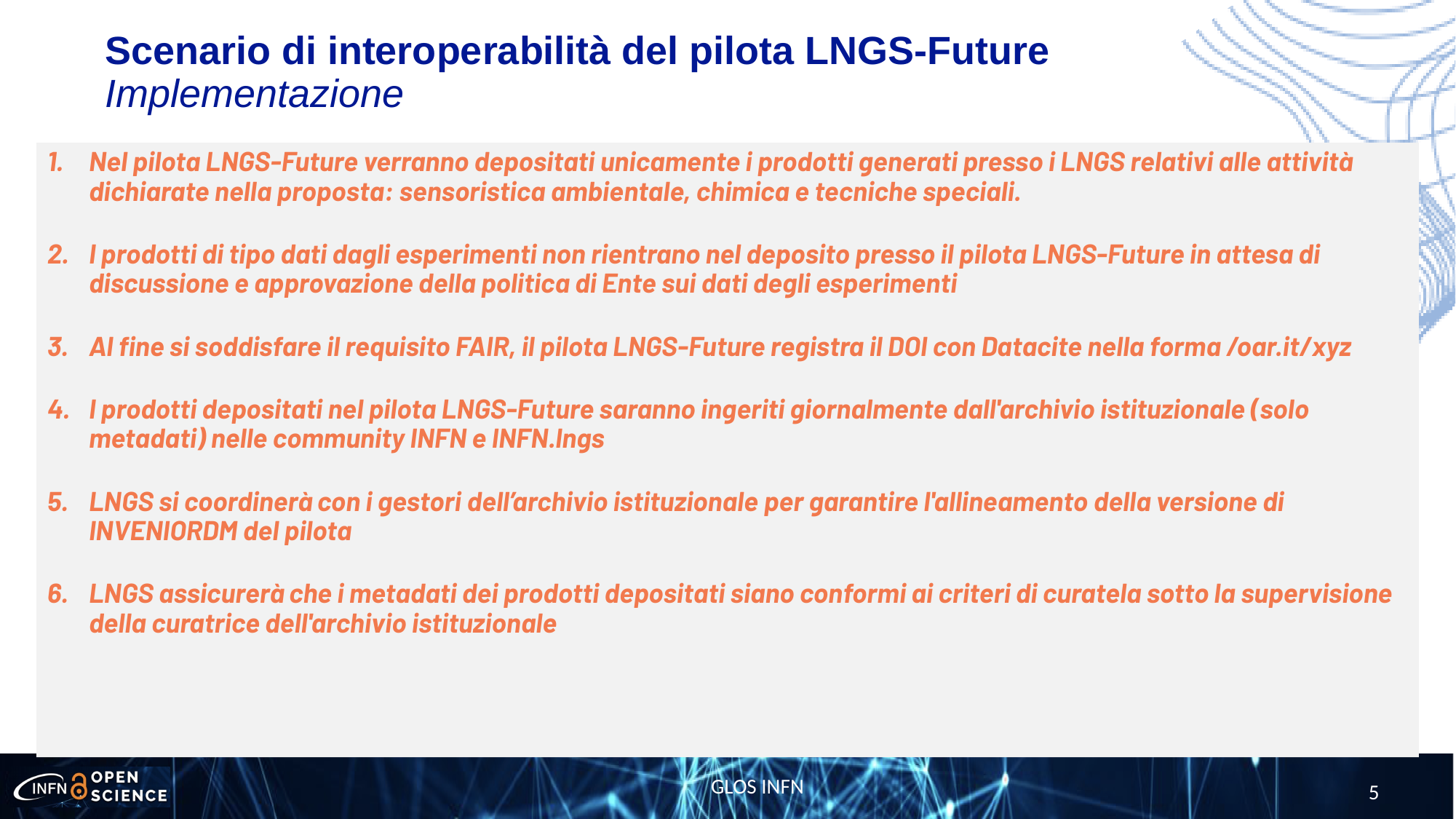

Scenario di interoperabilità del pilota LNGS-Future
Implementazione
Nel pilota LNGS-Future verranno depositati unicamente i prodotti generati presso i LNGS relativi alle attività dichiarate nella proposta: sensoristica ambientale, chimica e tecniche speciali.
I prodotti di tipo dati dagli esperimenti non rientrano nel deposito presso il pilota LNGS-Future in attesa di discussione e approvazione della politica di Ente sui dati degli esperimenti
Al fine si soddisfare il requisito FAIR, il pilota LNGS-Future registra il DOI con Datacite nella forma /oar.it/xyz
I prodotti depositati nel pilota LNGS-Future saranno ingeriti giornalmente dall'archivio istituzionale (solo metadati) nelle community INFN e INFN.lngs
LNGS si coordinerà con i gestori dell’archivio istituzionale per garantire l'allineamento della versione di INVENIORDM del pilota
LNGS assicurerà che i metadati dei prodotti depositati siano conformi ai criteri di curatela sotto la supervisione della curatrice dell'archivio istituzionale